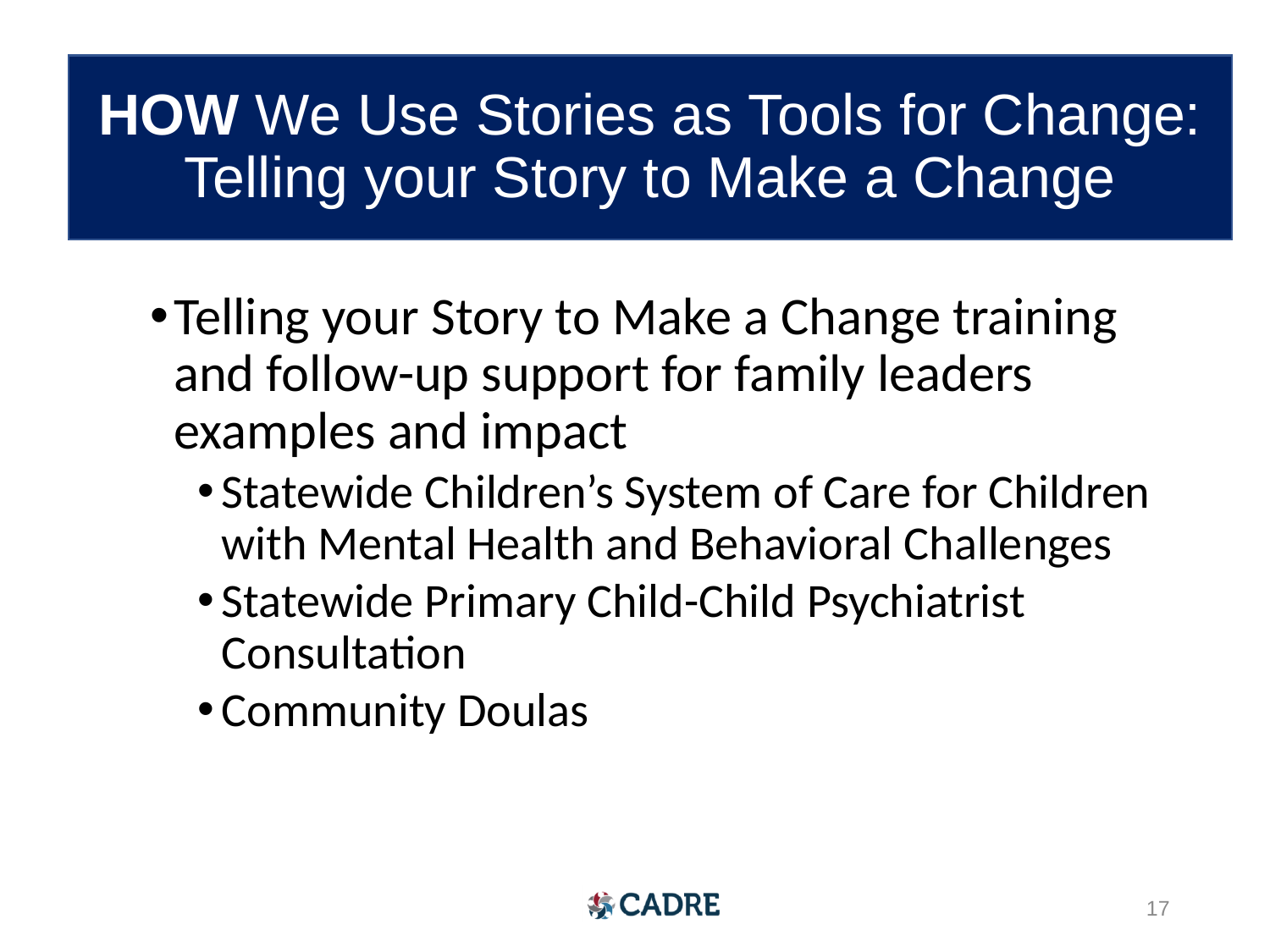

How We Use Stories as Tools for Change:
Telling your Story to Make a Change
HOW We Use Stories as Tools for Change:
Telling your Story to Make a Change
Telling your Story to Make a Change training and follow-up support for family leaders examples and impact
Statewide Children’s System of Care for Children with Mental Health and Behavioral Challenges
Statewide Primary Child-Child Psychiatrist Consultation
Community Doulas

17